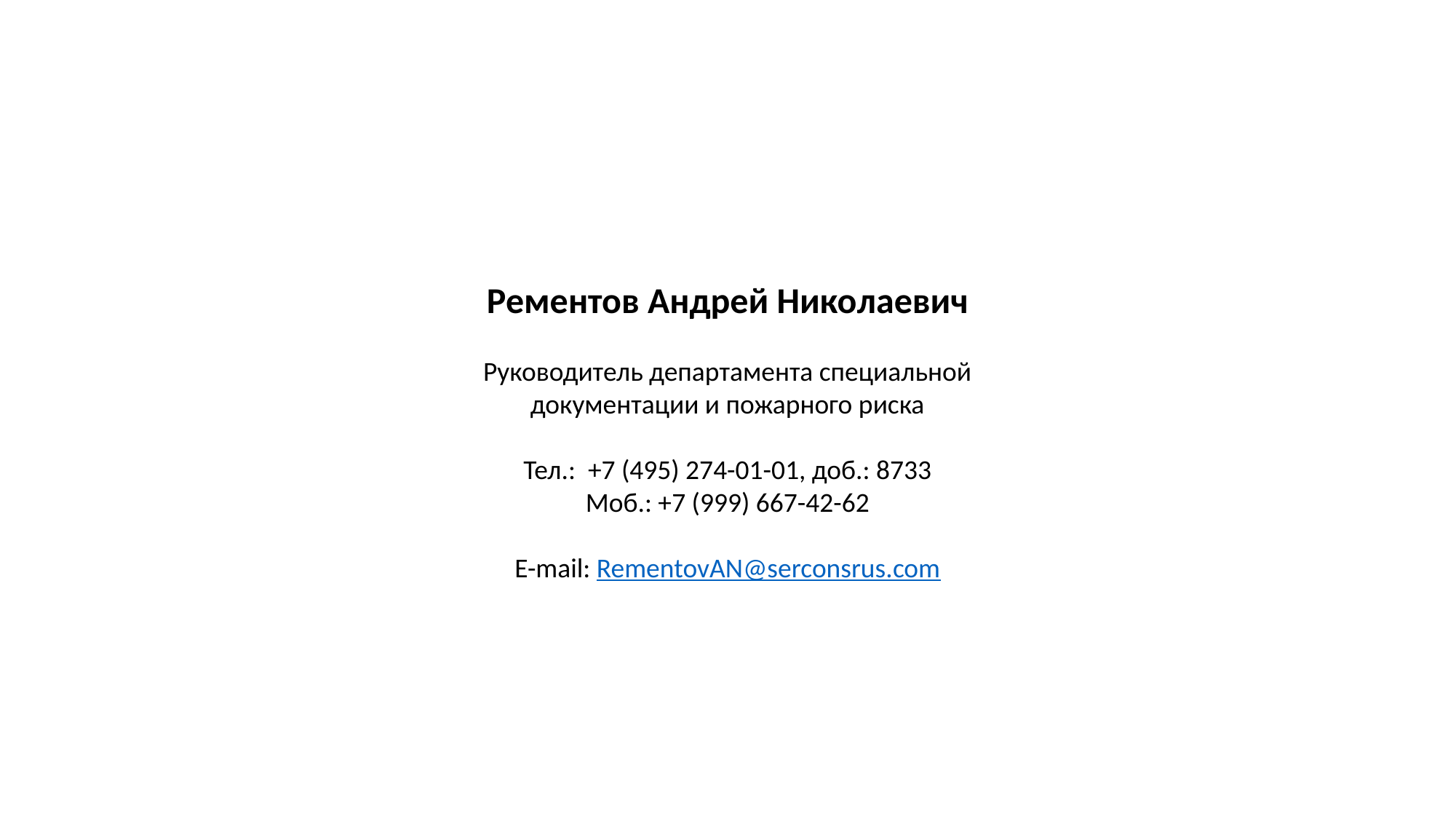

Рементов Андрей Николаевич

Руководитель департамента специальной документации и пожарного риска

Тел.:  +7 (495) 274-01-01, доб.: 8733
Моб.: +7 (999) 667-42-62

E-mail: RementovAN@serconsrus.com